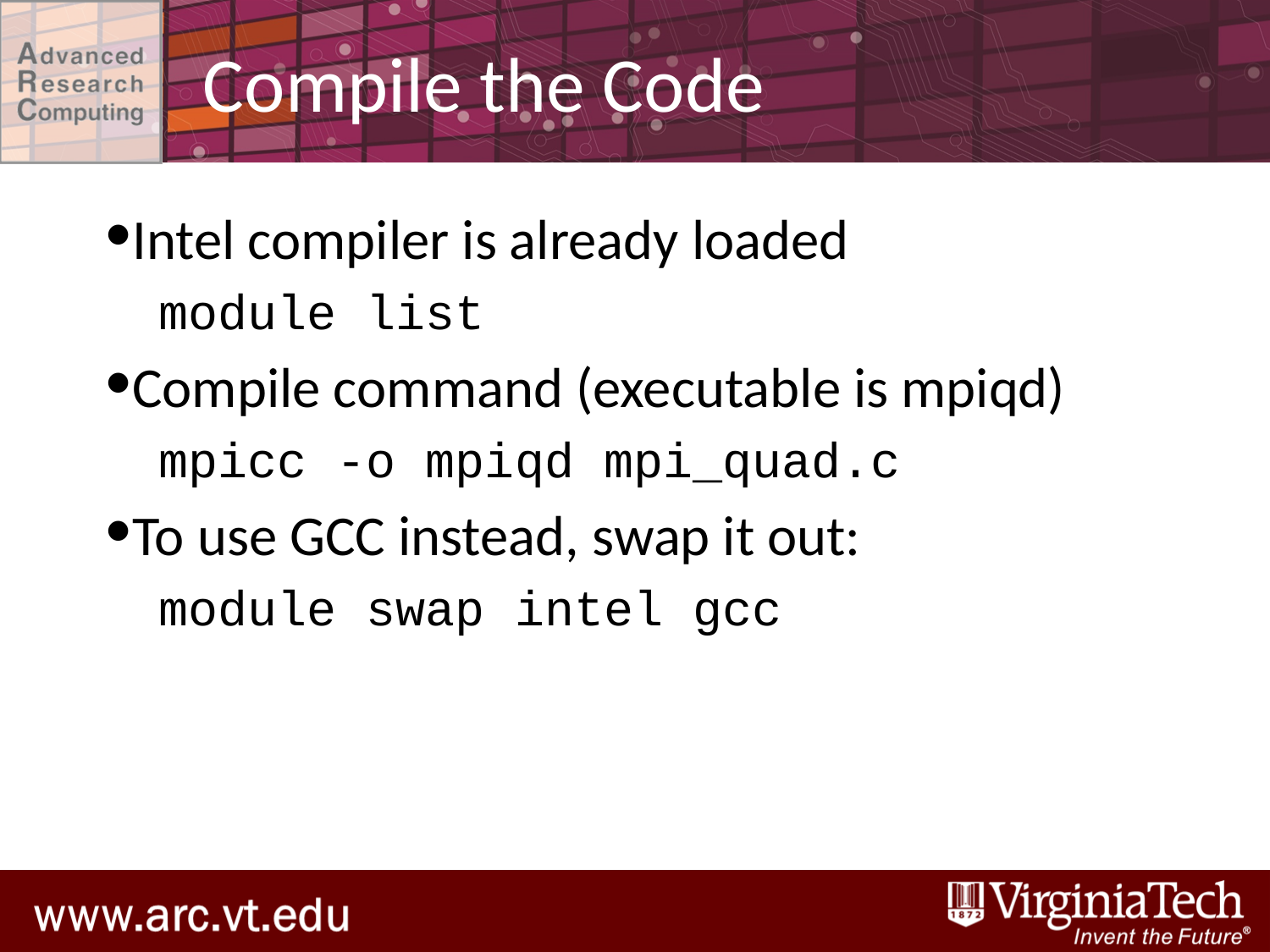

# Compile the Code
Intel compiler is already loaded
module list
Compile command (executable is mpiqd)
mpicc -o mpiqd mpi_quad.c
To use GCC instead, swap it out:
module swap intel gcc